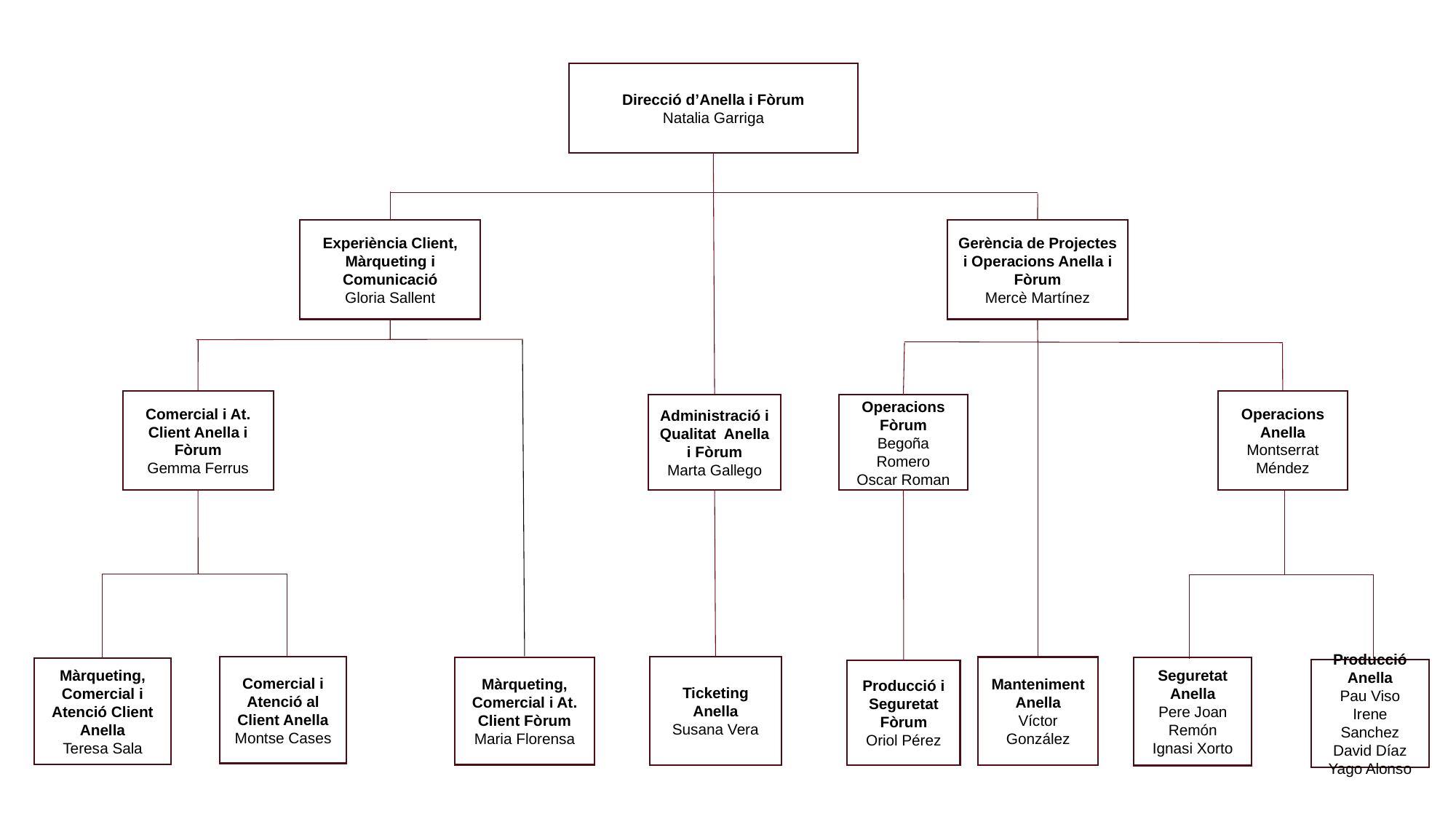

Direcció d’Anella i Fòrum
Natalia Garriga
Experiència Client, Màrqueting i Comunicació
Gloria Sallent
Gerència de Projectes i Operacions Anella i Fòrum
Mercè Martínez
Comercial i At. Client Anella i Fòrum
Gemma Ferrus
Operacions Anella
Montserrat Méndez
Administració i Qualitat  Anella i Fòrum
Marta Gallego
Operacions Fòrum
Begoña Romero
Oscar Roman
Ticketing Anella
Susana Vera
Comercial i Atenció al Client Anella
Montse Cases
Manteniment Anella
Víctor González
Seguretat Anella
Pere Joan Remón
Ignasi Xorto
Màrqueting, Comercial i At. Client Fòrum
Maria Florensa
Màrqueting, Comercial i Atenció Client Anella
Teresa Sala
Producció Anella
Pau Viso
Irene Sanchez
David Díaz
Yago Alonso
Producció i Seguretat Fòrum
Oriol Pérez